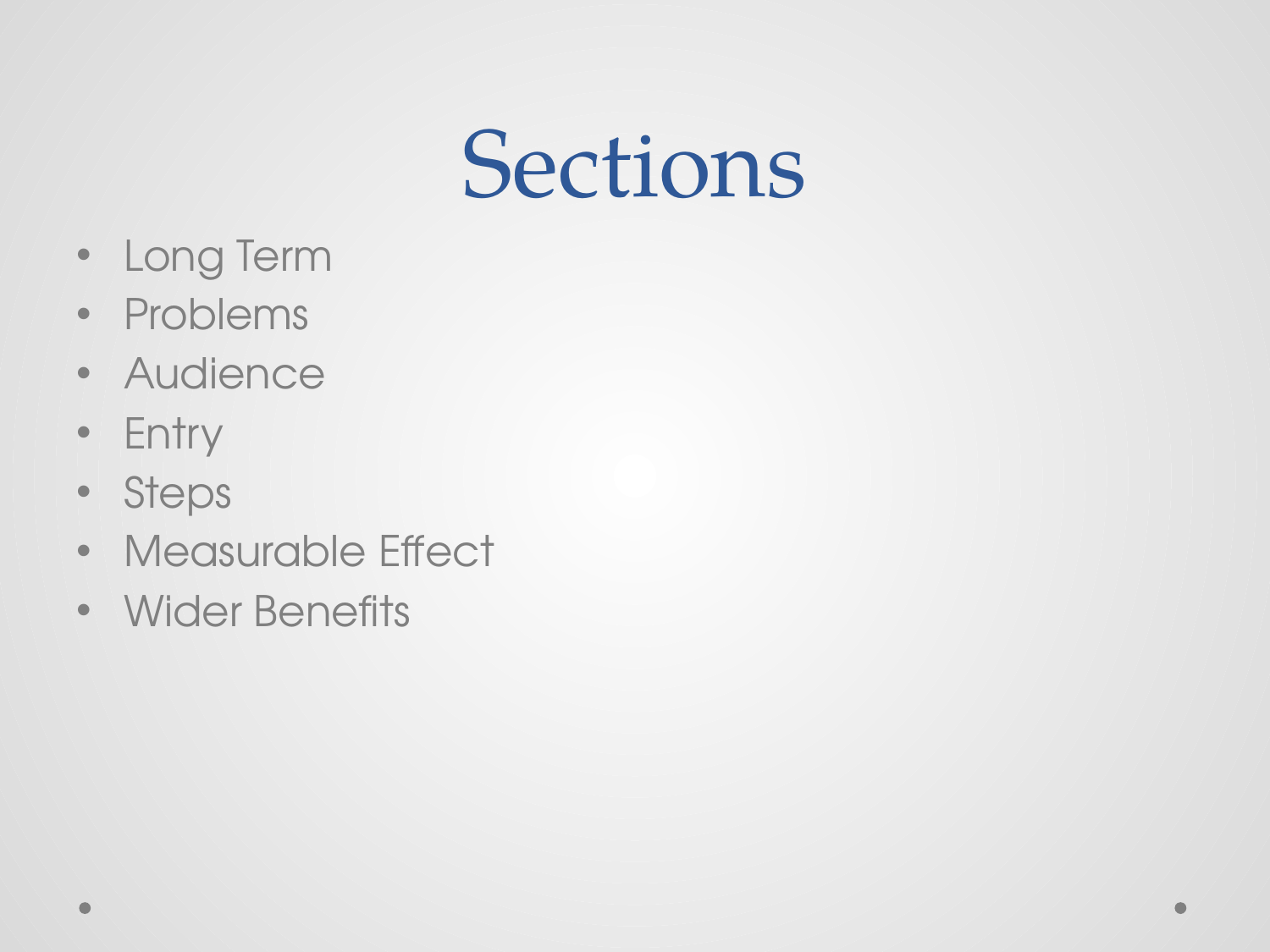

# Sections
Long Term
Problems
Audience
Entry
Steps
Measurable Effect
Wider Benefits